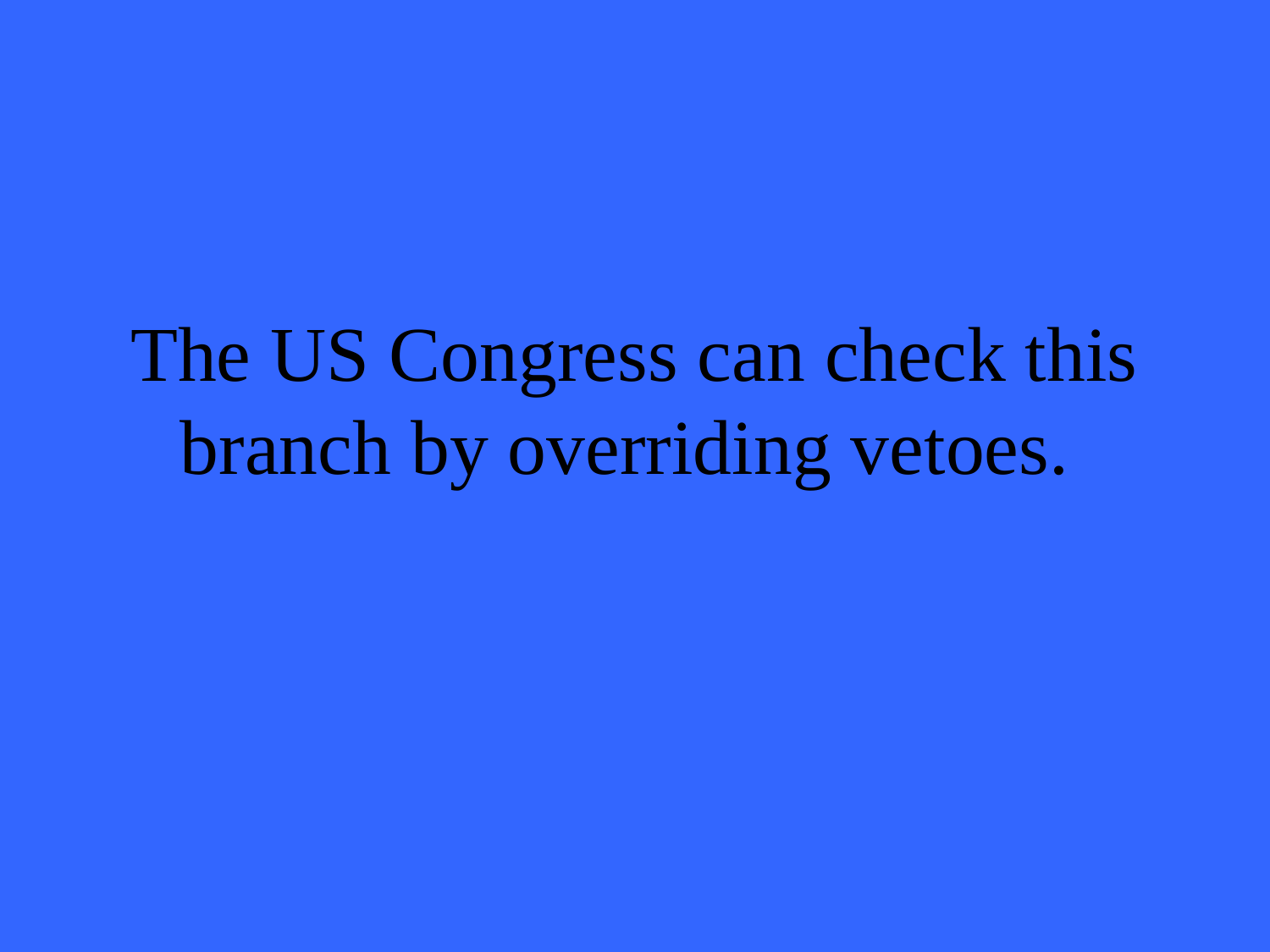

# The US Congress can check this branch by overriding vetoes.